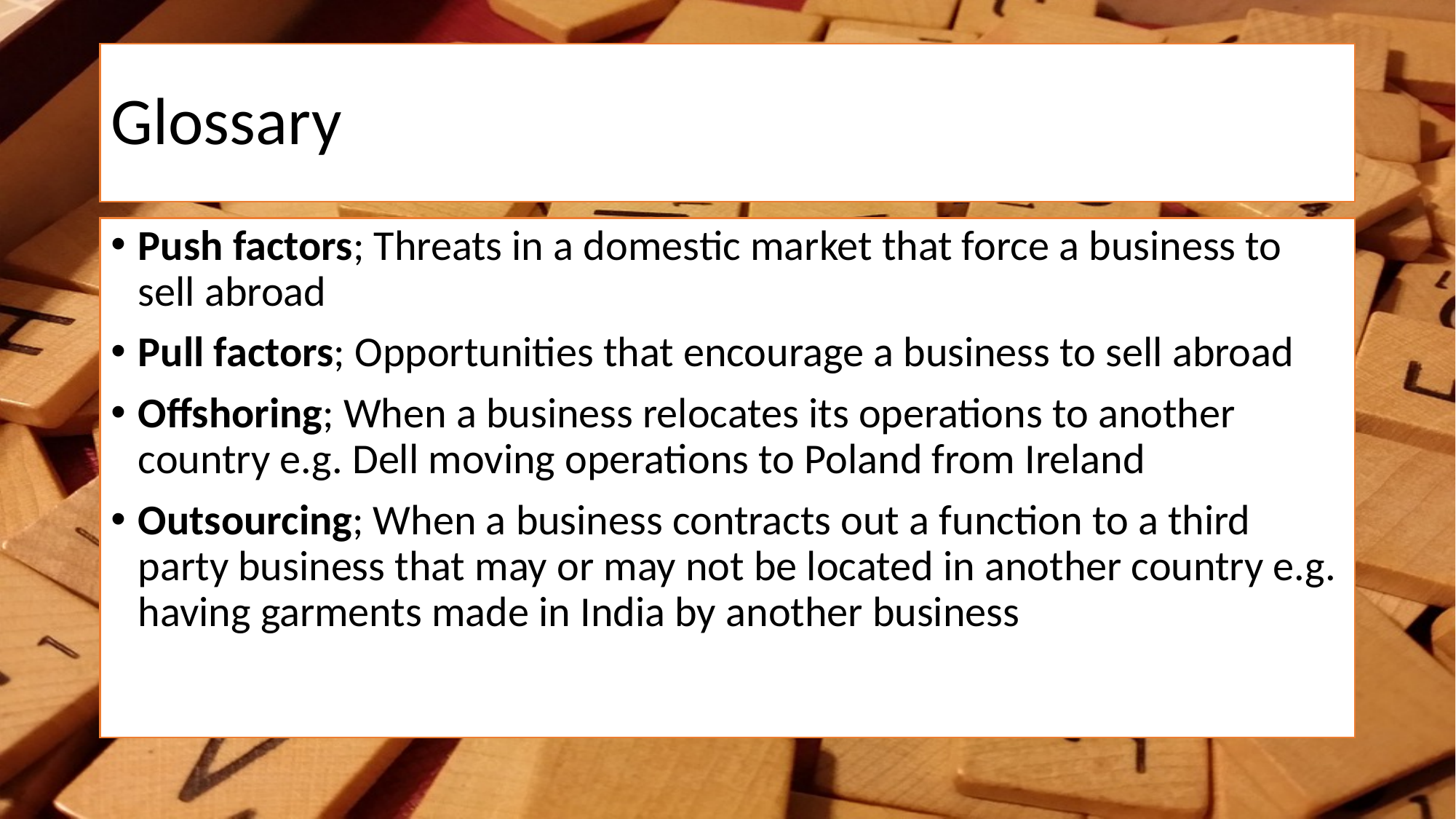

# Glossary
Push factors; Threats in a domestic market that force a business to sell abroad
Pull factors; Opportunities that encourage a business to sell abroad
Offshoring; When a business relocates its operations to another country e.g. Dell moving operations to Poland from Ireland
Outsourcing; When a business contracts out a function to a third party business that may or may not be located in another country e.g. having garments made in India by another business